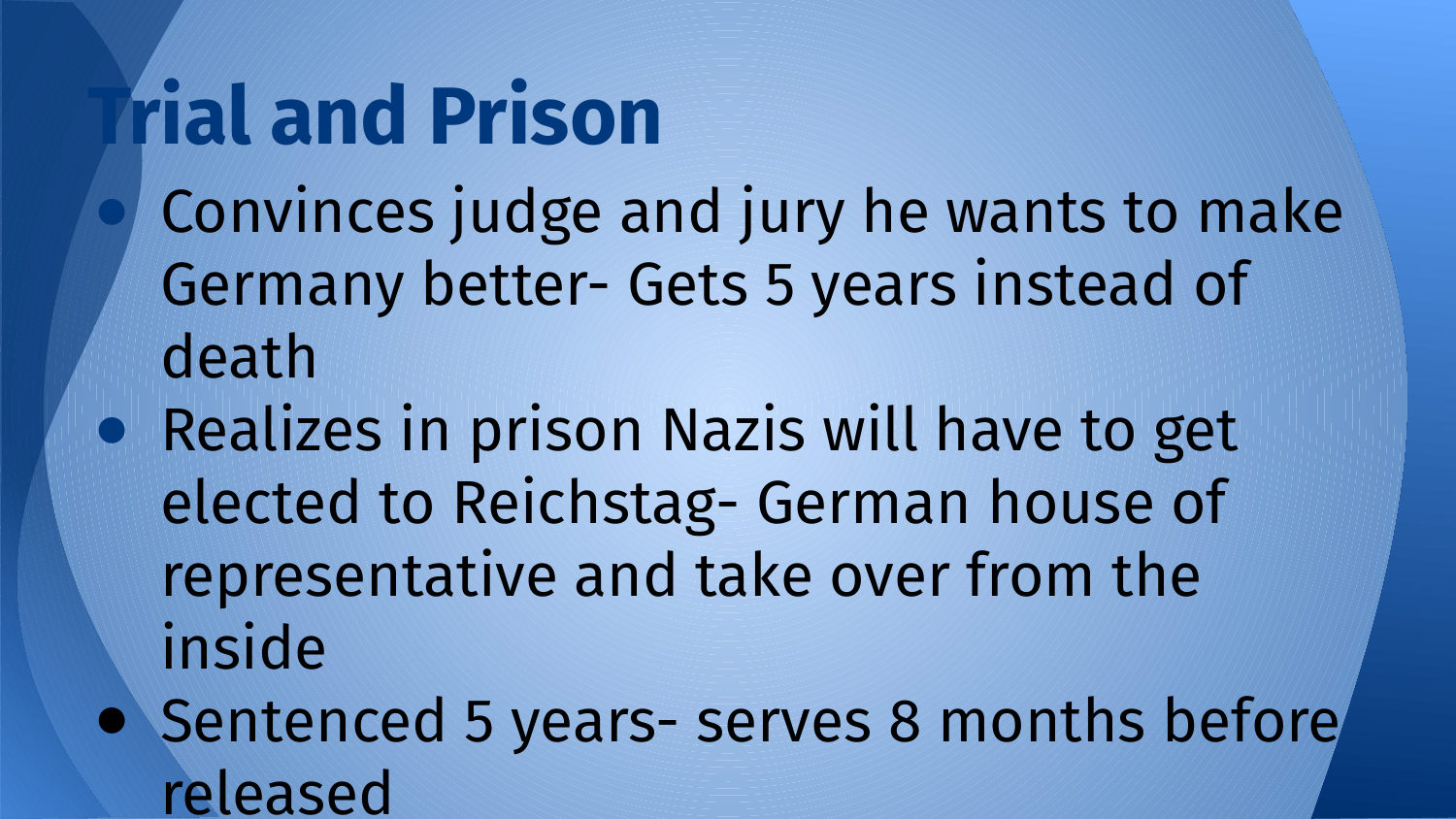

# Trial and Prison
Convinces judge and jury he wants to make Germany better- Gets 5 years instead of death
Realizes in prison Nazis will have to get elected to Reichstag- German house of representative and take over from the inside
Sentenced 5 years- serves 8 months before released